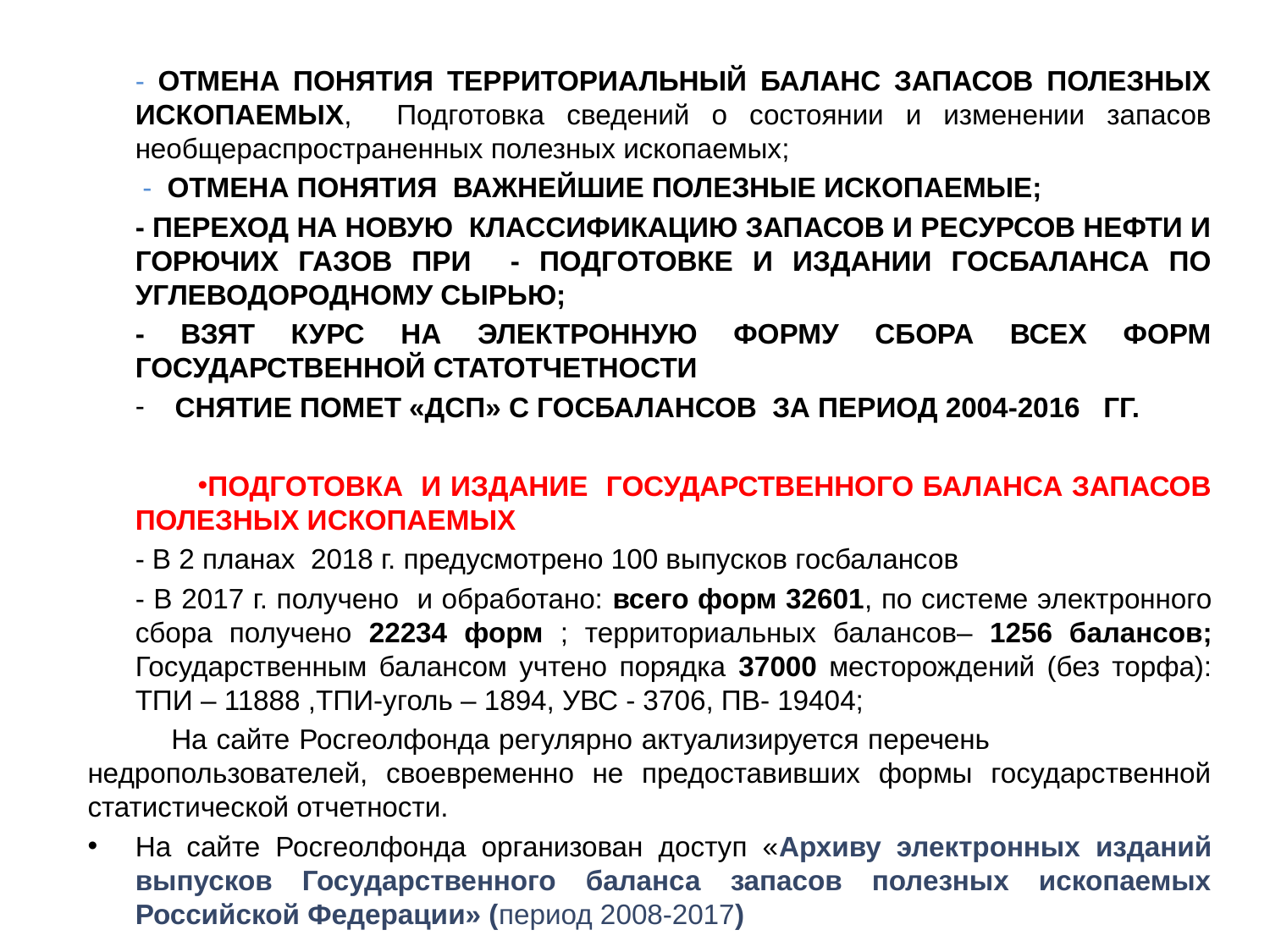

#
- отмена понятия территориальный баланс запасов полезных ископаемых,  Подготовка сведений о состоянии и изменении запасов необщераспространенных полезных ископаемых;
       -  отмена понятия  важнейшие полезные ископаемые;
- переход на новую  классификацию запасов и ресурсов нефти и горючих газов при  - подготовке и издании госбаланса по углеводородному сырью;
- взят курс на электронную форму сбора всех форм государственной статотчетности
Снятие помет «ДСП» с госбалансов  за период 2004-2016   гг.

Подготовка  и издание  Государственного баланса запасов полезных ископаемых
- В 2 планах  2018 г. предусмотрено 100 выпусков госбалансов
- В 2017 г. получено  и обработано: всего форм 32601, по системе электронного сбора получено 22234 форм ; территориальных балансов– 1256 балансов; Государственным балансом учтено порядка 37000 месторождений (без торфа): ТПИ – 11888 ,ТПИ-уголь – 1894, УВС - 3706, ПВ- 19404;
         На сайте Росгеолфонда регулярно актуализируется перечень                         недропользователей, своевременно не предоставивших формы государственной статистической отчетности.
На сайте Росгеолфонда организован доступ «Архиву электронных изданий выпусков Государственного баланса запасов полезных ископаемых Российской Федерации» (период 2008-2017)